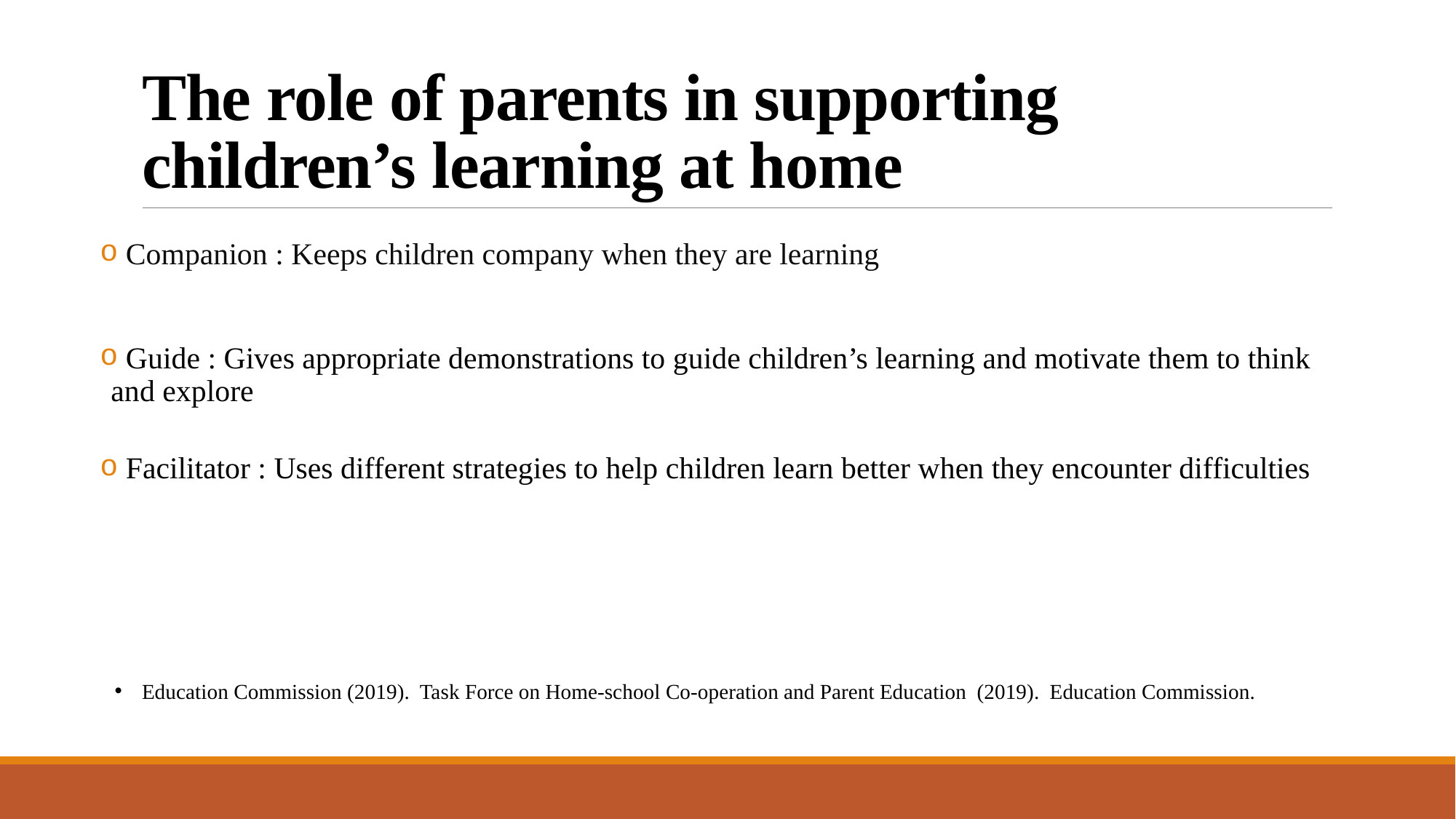

# The role of parents in supporting children’s learning at home
 Companion : Keeps children company when they are learning
 Guide : Gives appropriate demonstrations to guide children’s learning and motivate them to think and explore
 Facilitator : Uses different strategies to help children learn better when they encounter difficulties
Education Commission (2019).  Task Force on Home-school Co-operation and Parent Education  (2019).  Education Commission.